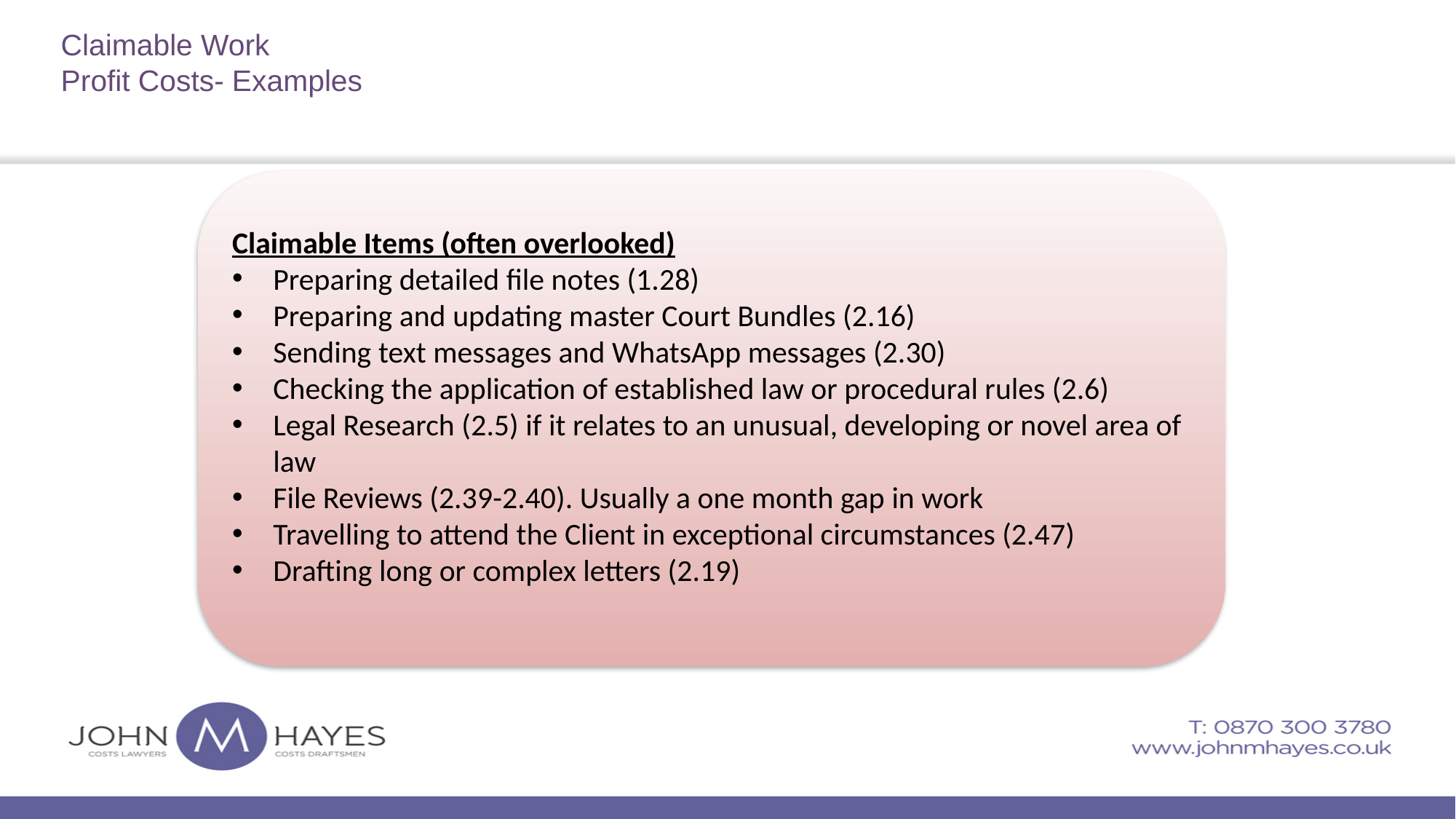

# Claimable Work Profit Costs- Examples

Claimable Items (often overlooked)
Preparing detailed file notes (1.28)
Preparing and updating master Court Bundles (2.16)
Sending text messages and WhatsApp messages (2.30)
Checking the application of established law or procedural rules (2.6)
Legal Research (2.5) if it relates to an unusual, developing or novel area of law
File Reviews (2.39-2.40). Usually a one month gap in work
Travelling to attend the Client in exceptional circumstances (2.47)
Drafting long or complex letters (2.19)